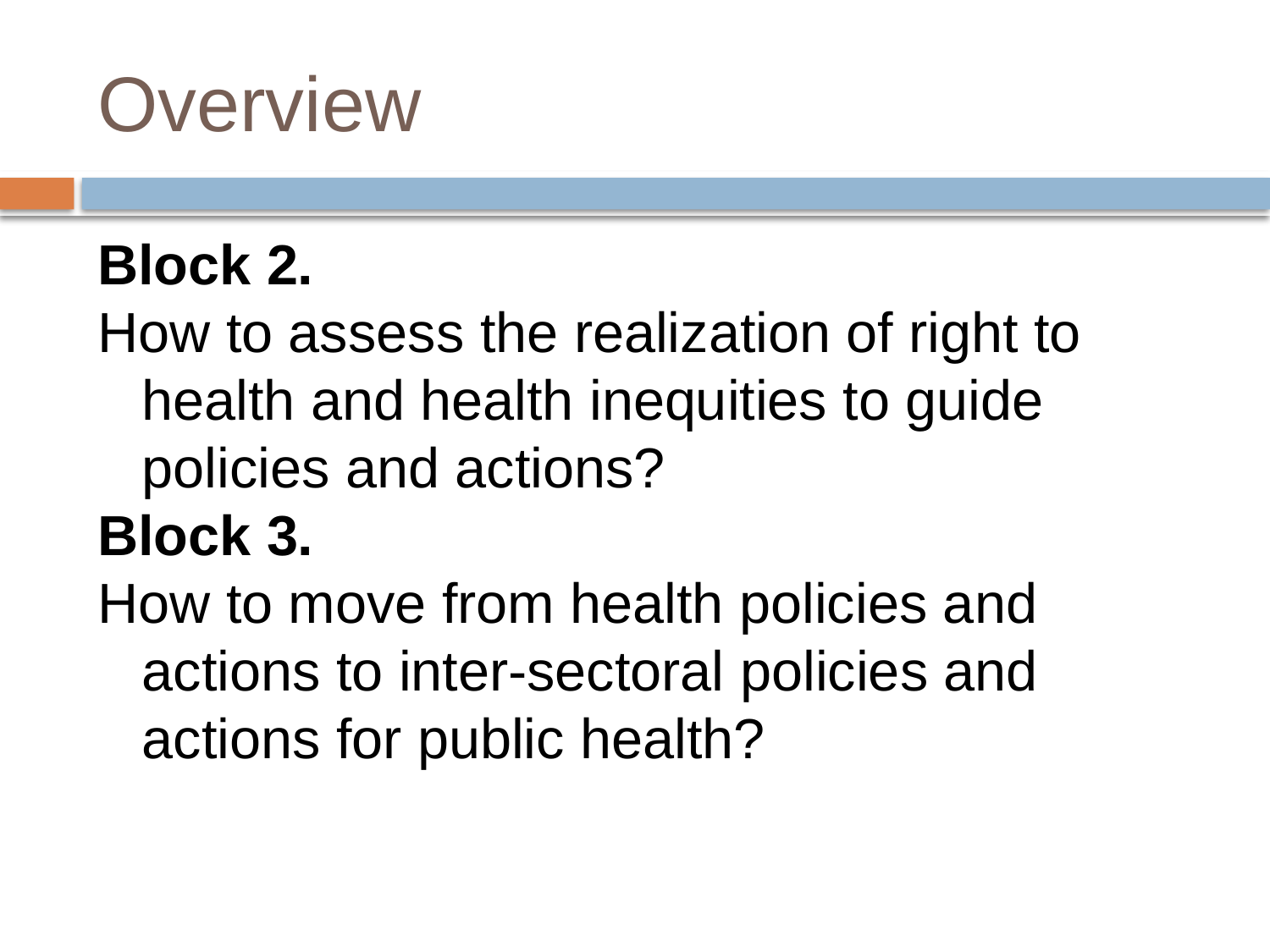

# Overview
Block 2.
How to assess the realization of right to health and health inequities to guide policies and actions?
Block 3.
How to move from health policies and actions to inter-sectoral policies and actions for public health?